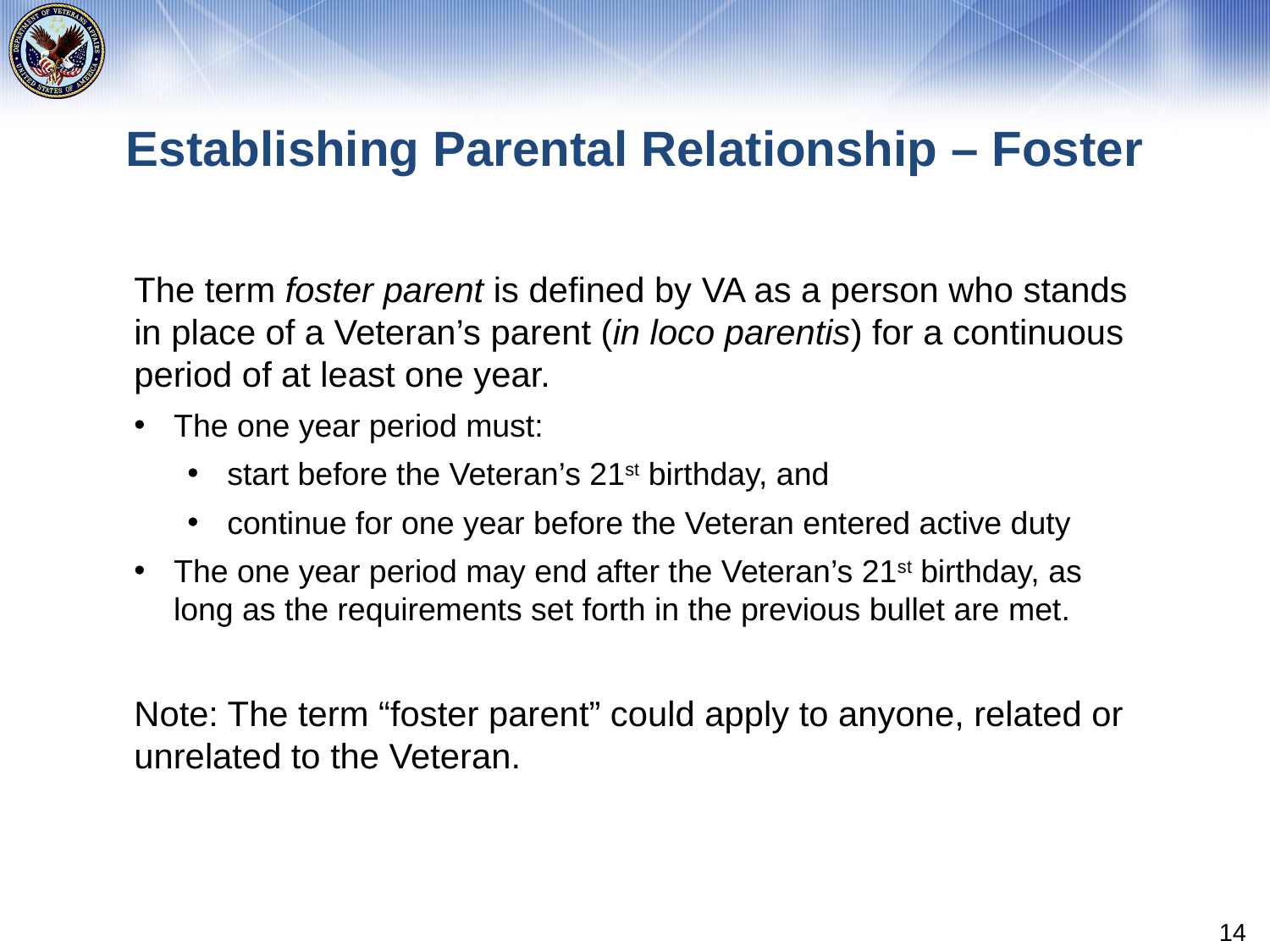

# Establishing Parental Relationship – Foster
The term foster parent is defined by VA as a person who stands in place of a Veteran’s parent (in loco parentis) for a continuous period of at least one year.
The one year period must:
start before the Veteran’s 21st birthday, and
continue for one year before the Veteran entered active duty
The one year period may end after the Veteran’s 21st birthday, as long as the requirements set forth in the previous bullet are met.

Note: The term “foster parent” could apply to anyone, related or unrelated to the Veteran.
14